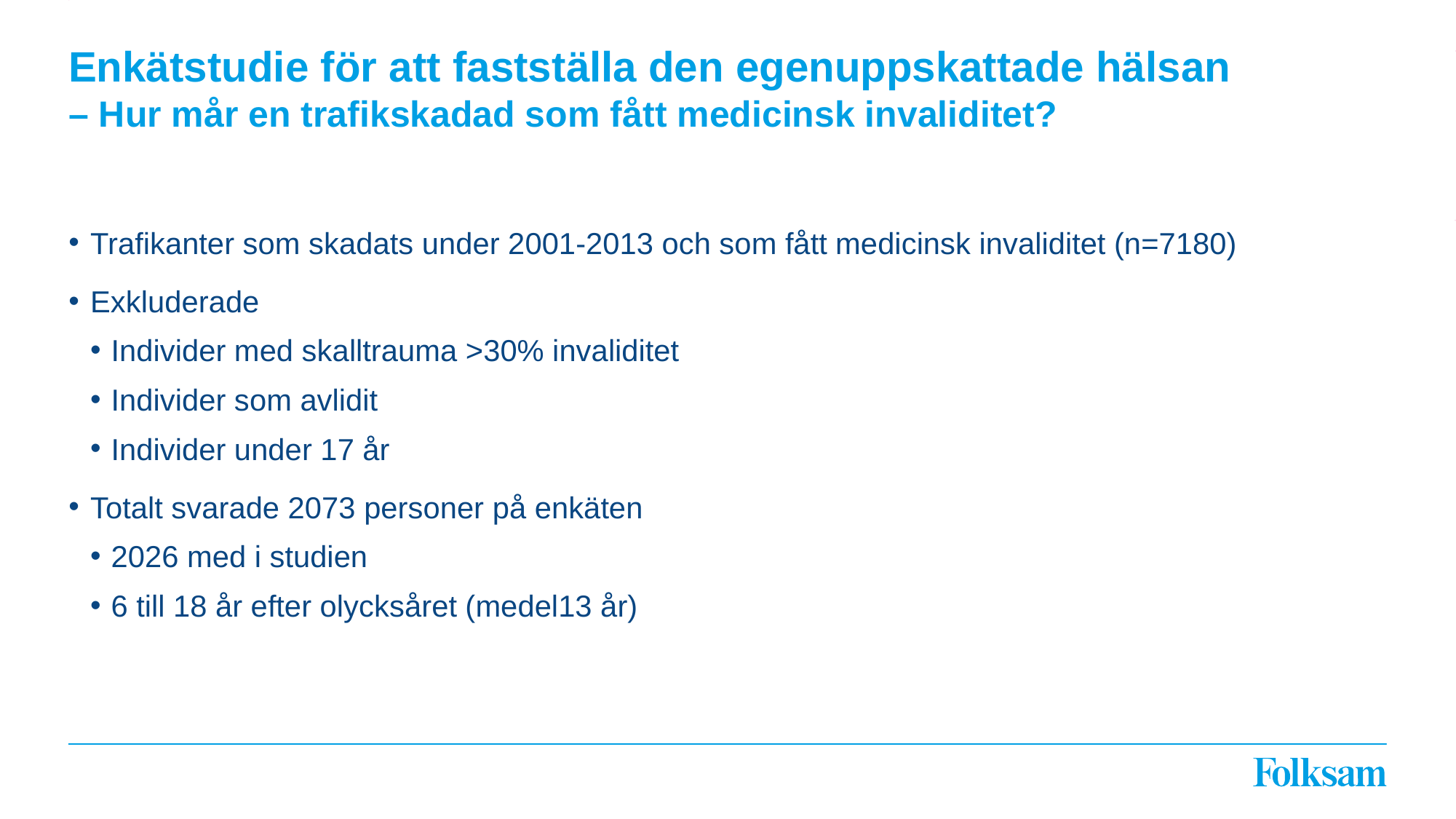

# Enkätstudie för att fastställa den egenuppskattade hälsan – Hur mår en trafikskadad som fått medicinsk invaliditet?
Trafikanter som skadats under 2001-2013 och som fått medicinsk invaliditet (n=7180)
Exkluderade
Individer med skalltrauma >30% invaliditet
Individer som avlidit
Individer under 17 år
Totalt svarade 2073 personer på enkäten
2026 med i studien
6 till 18 år efter olycksåret (medel13 år)